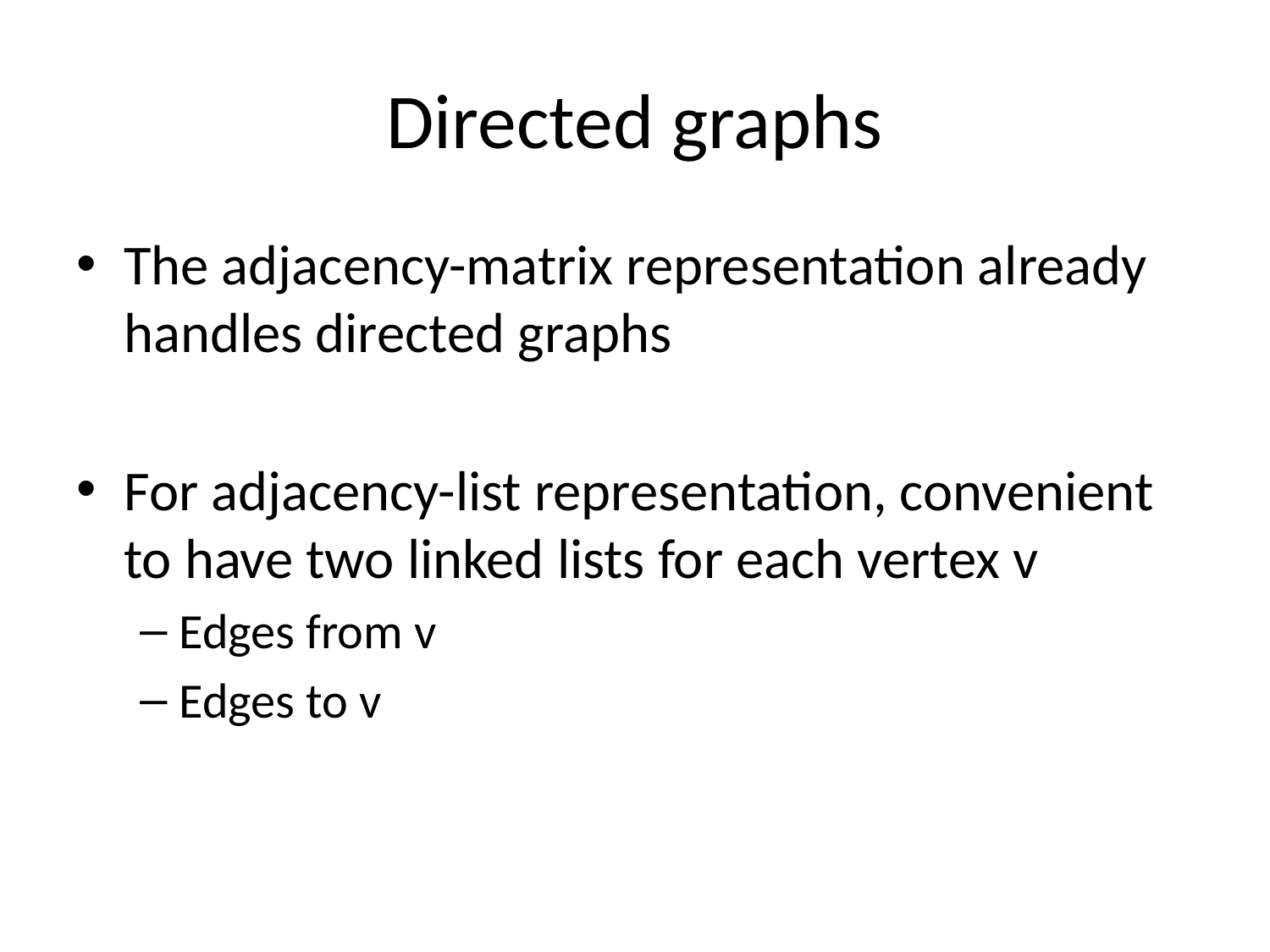

# Directed graphs
The adjacency-matrix representation already handles directed graphs

For adjacency-list representation, convenient to have two linked lists for each vertex v
Edges from v
Edges to v